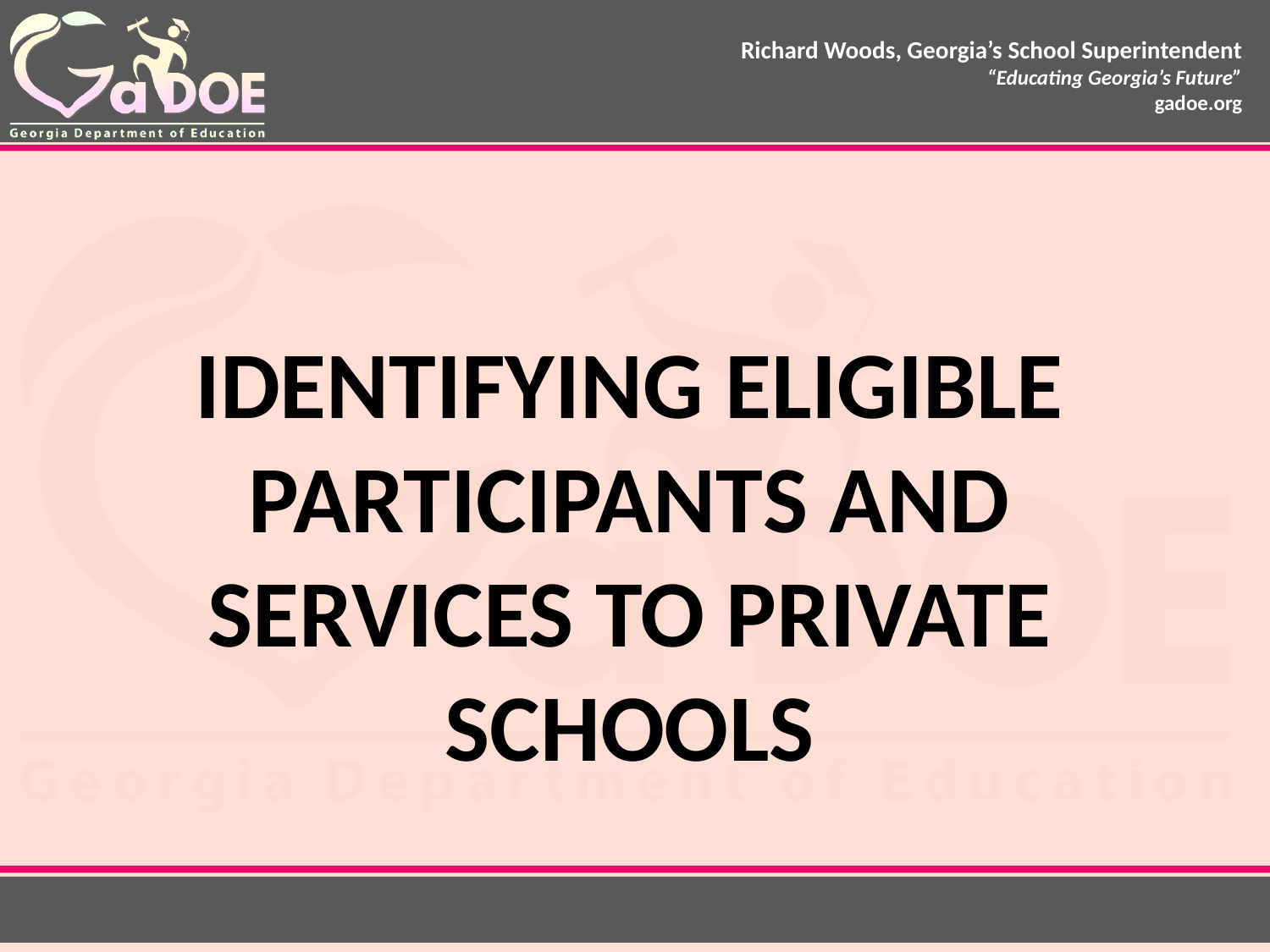

IDENTIFYING ELIGIBLE PARTICIPANTS AND SERVICES TO PRIVATE SCHOOLS